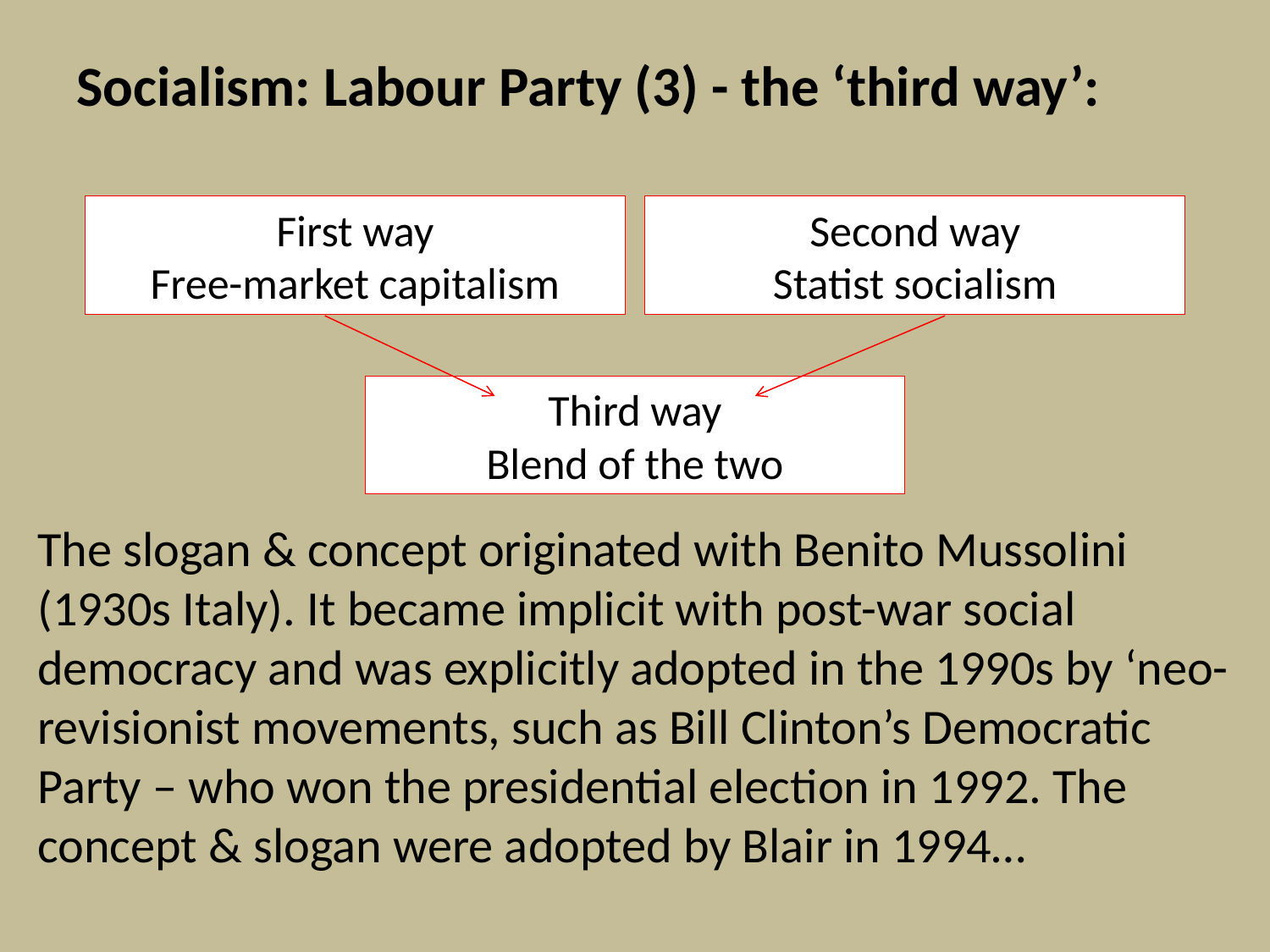

# Socialism: Labour Party (3) - the ‘third way’:

The slogan & concept originated with Benito Mussolini (1930s Italy). It became implicit with post-war social  democracy and was explicitly adopted in the 1990s by ‘neo-revisionist movements, such as Bill Clinton’s Democratic Party – who won the presidential election in 1992. The concept & slogan were adopted by Blair in 1994…

First way
Free-market capitalism
Second way
Statist socialism
Third way
Blend of the two